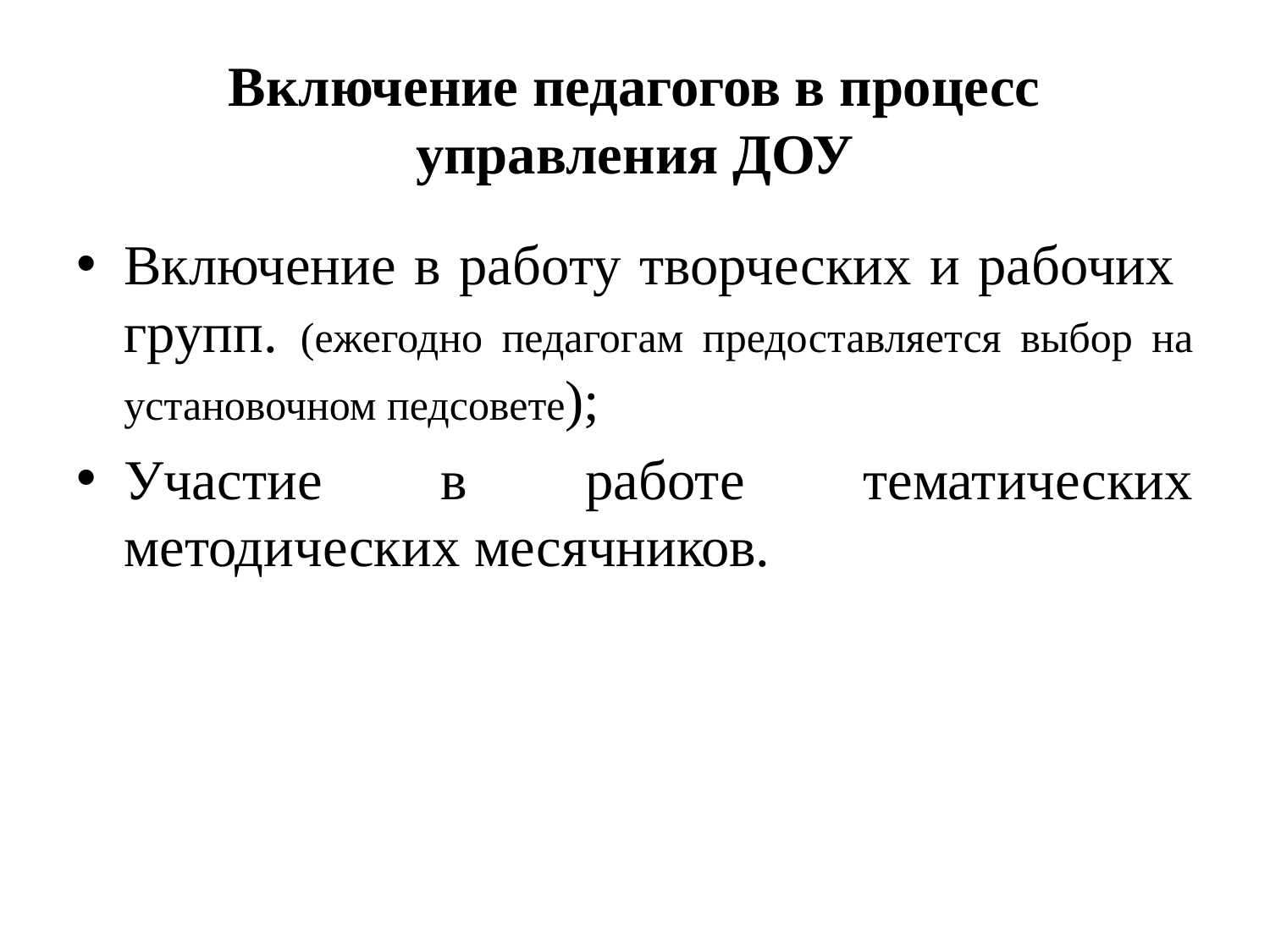

# Включение педагогов в процесс управления ДОУ
Включение в работу творческих и рабочих  групп. (ежегодно педагогам предоставляется выбор на установочном педсовете);
Участие в работе тематических методических месячников.